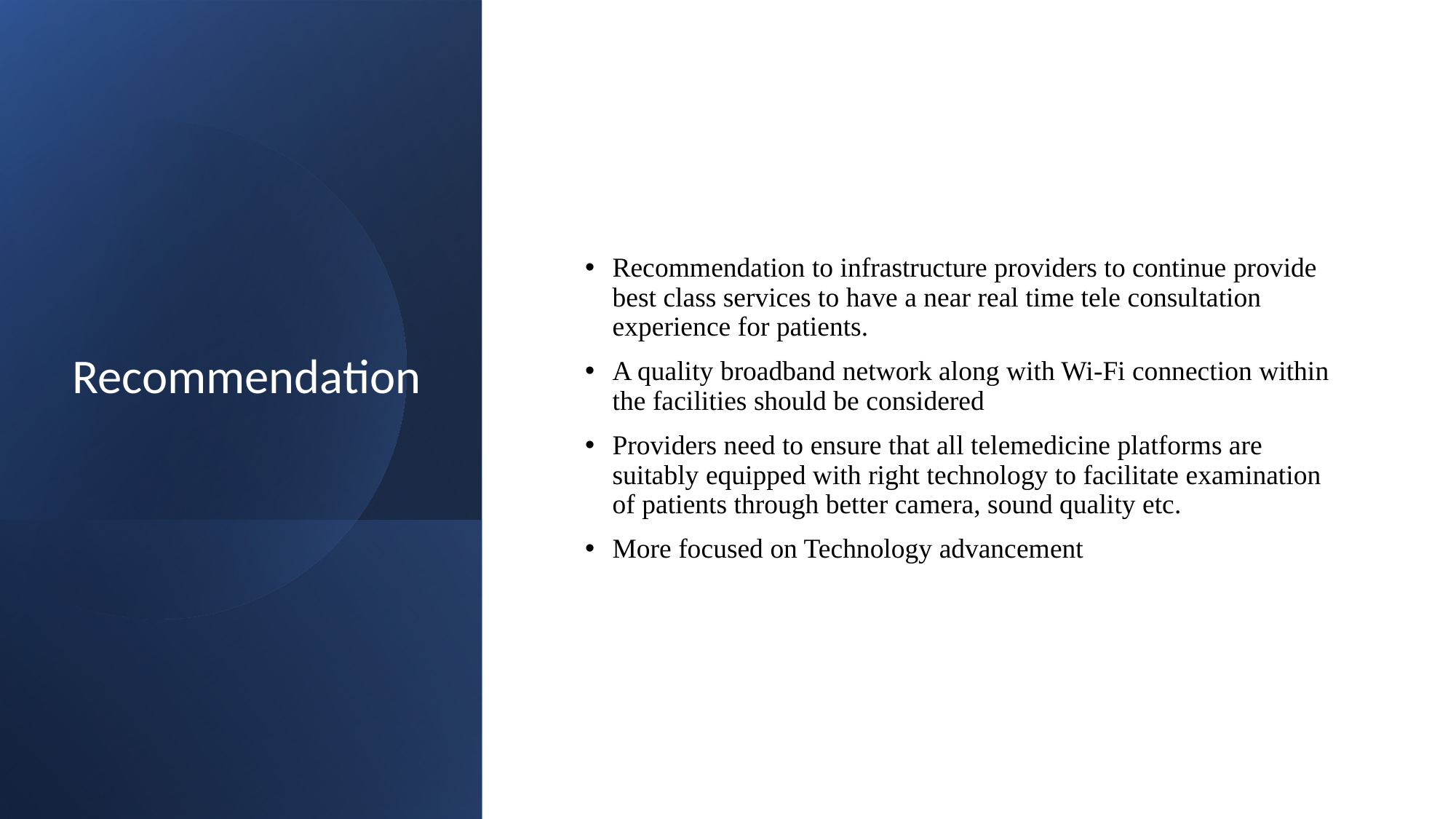

# Recommendation
Recommendation to infrastructure providers to continue provide best class services to have a near real time tele consultation experience for patients.
A quality broadband network along with Wi-Fi connection within the facilities should be considered
Providers need to ensure that all telemedicine platforms are suitably equipped with right technology to facilitate examination of patients through better camera, sound quality etc.
More focused on Technology advancement